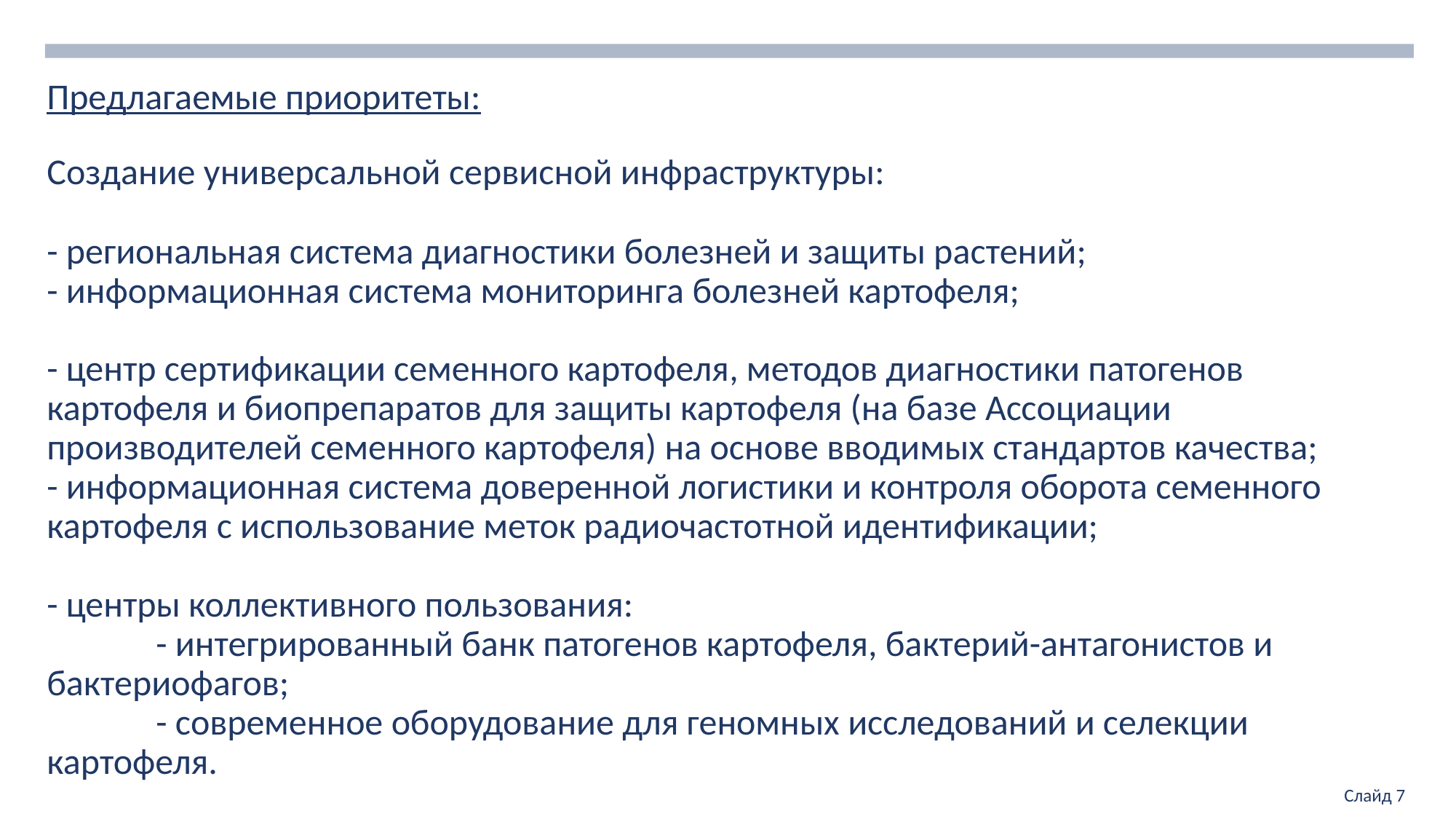

# Предлагаемые приоритеты: Создание универсальной сервисной инфраструктуры: - региональная система диагностики болезней и защиты растений; - информационная система мониторинга болезней картофеля; - центр сертификации семенного картофеля, методов диагностики патогенов картофеля и биопрепаратов для защиты картофеля (на базе Ассоциации производителей семенного картофеля) на основе вводимых стандартов качества; - информационная система доверенной логистики и контроля оборота семенного картофеля с использование меток радиочастотной идентификации; - центры коллективного пользования: - интегрированный банк патогенов картофеля, бактерий-антагонистов и бактериофагов; - современное оборудование для геномных исследований и селекции картофеля.
Слайд 7